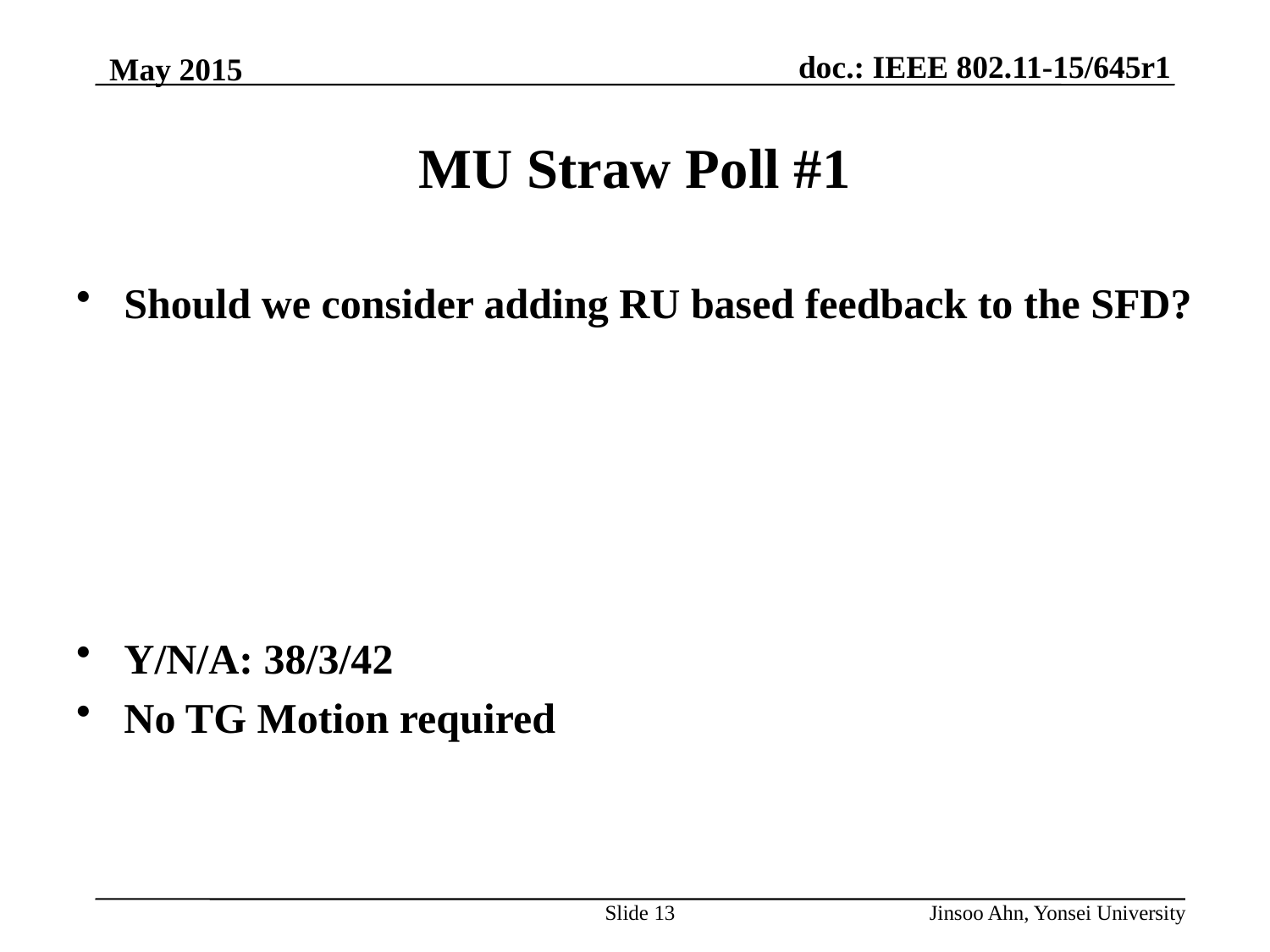

May 2015
# MU Straw Poll #1
Should we consider adding RU based feedback to the SFD?

Y/N/A: 38/3/42
No TG Motion required